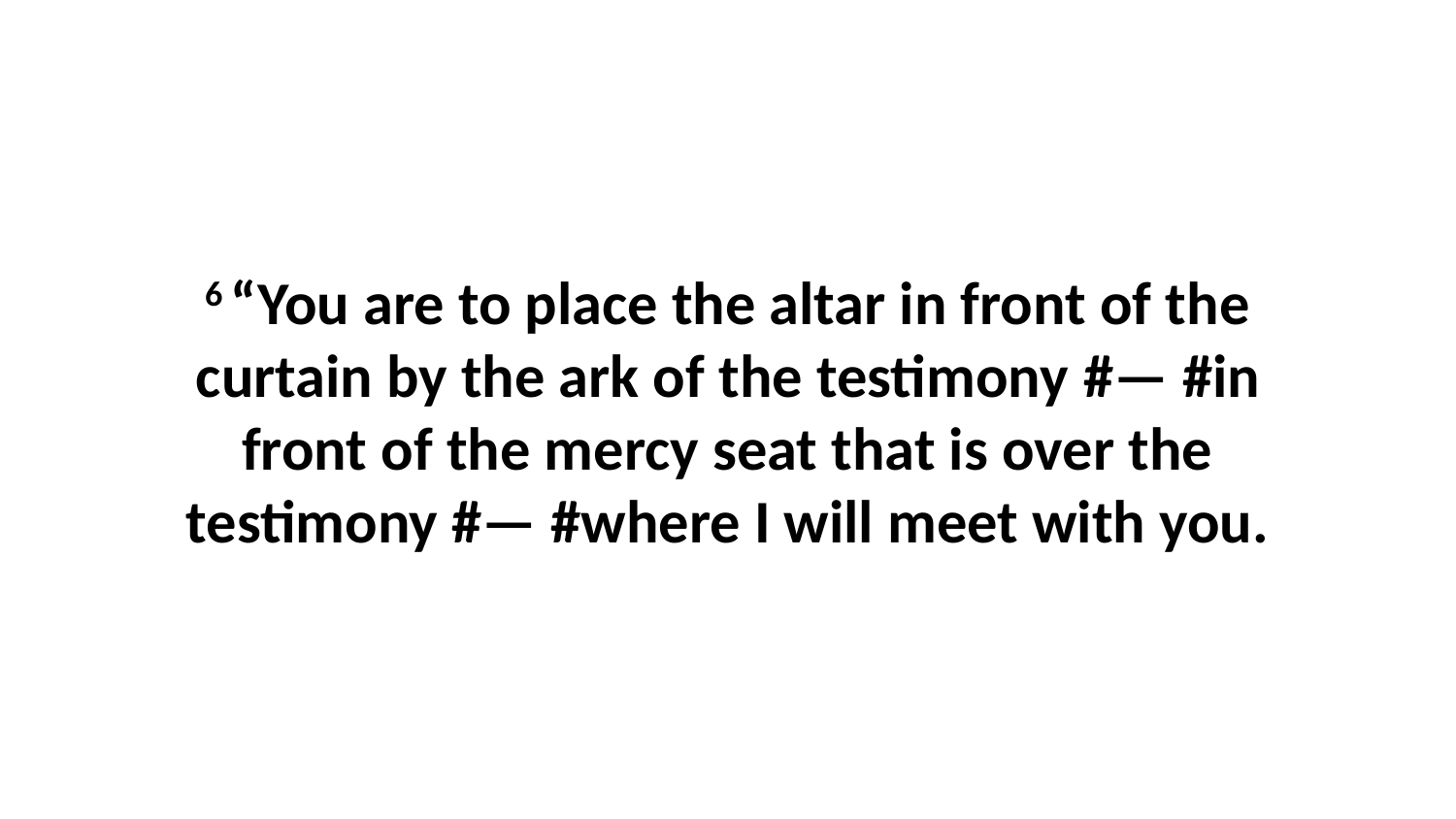

6 “You are to place the altar in front of the curtain by the ark of the testimony #— #in front of the mercy seat that is over the testimony #— #where I will meet with you.